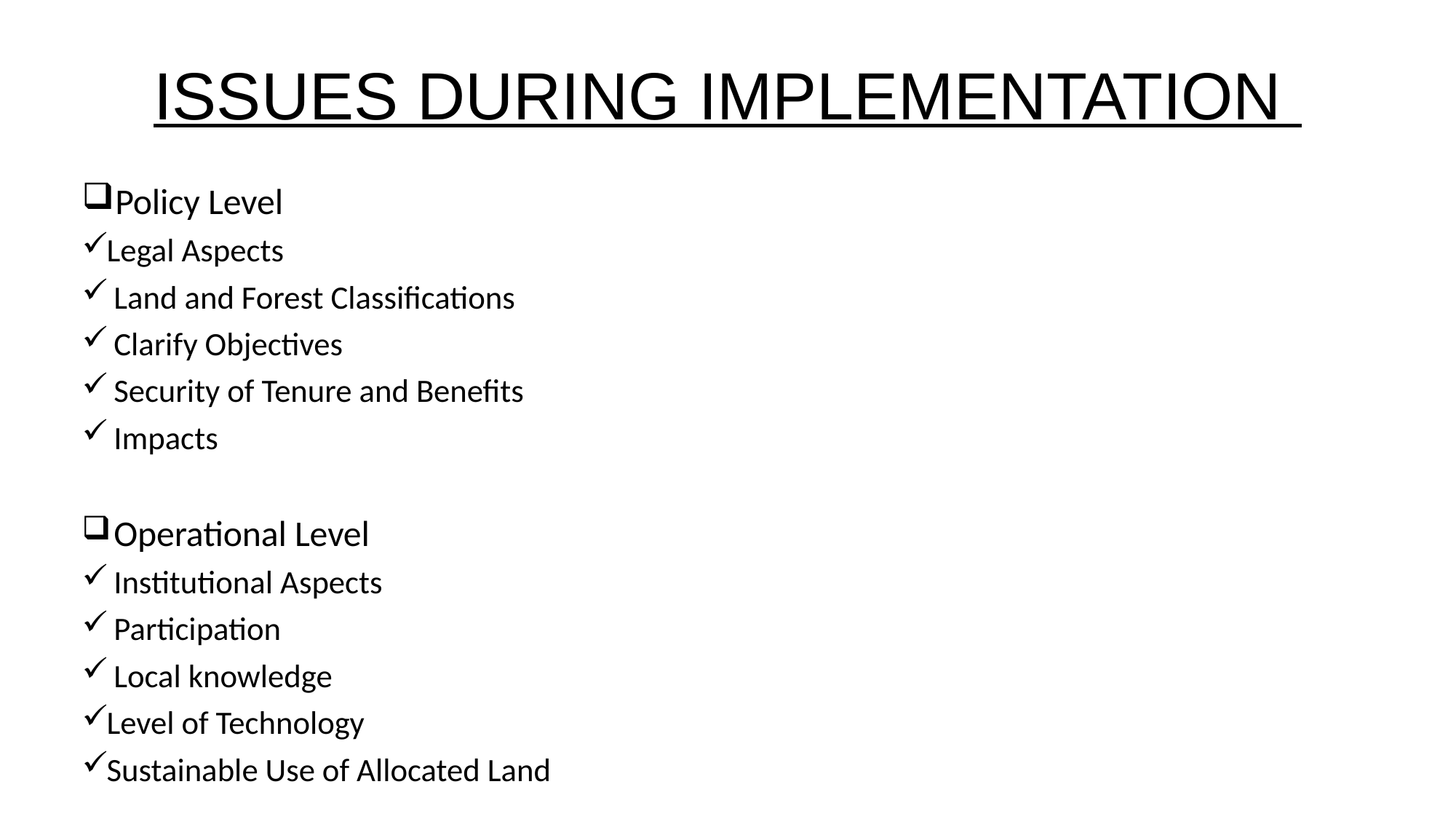

# ISSUES DURING IMPLEMENTATION
 Policy Level
Legal Aspects
 Land and Forest Classifications
 Clarify Objectives
 Security of Tenure and Benefits
 Impacts

 Operational Level
 Institutional Aspects
 Participation
 Local knowledge
Level of Technology
Sustainable Use of Allocated Land